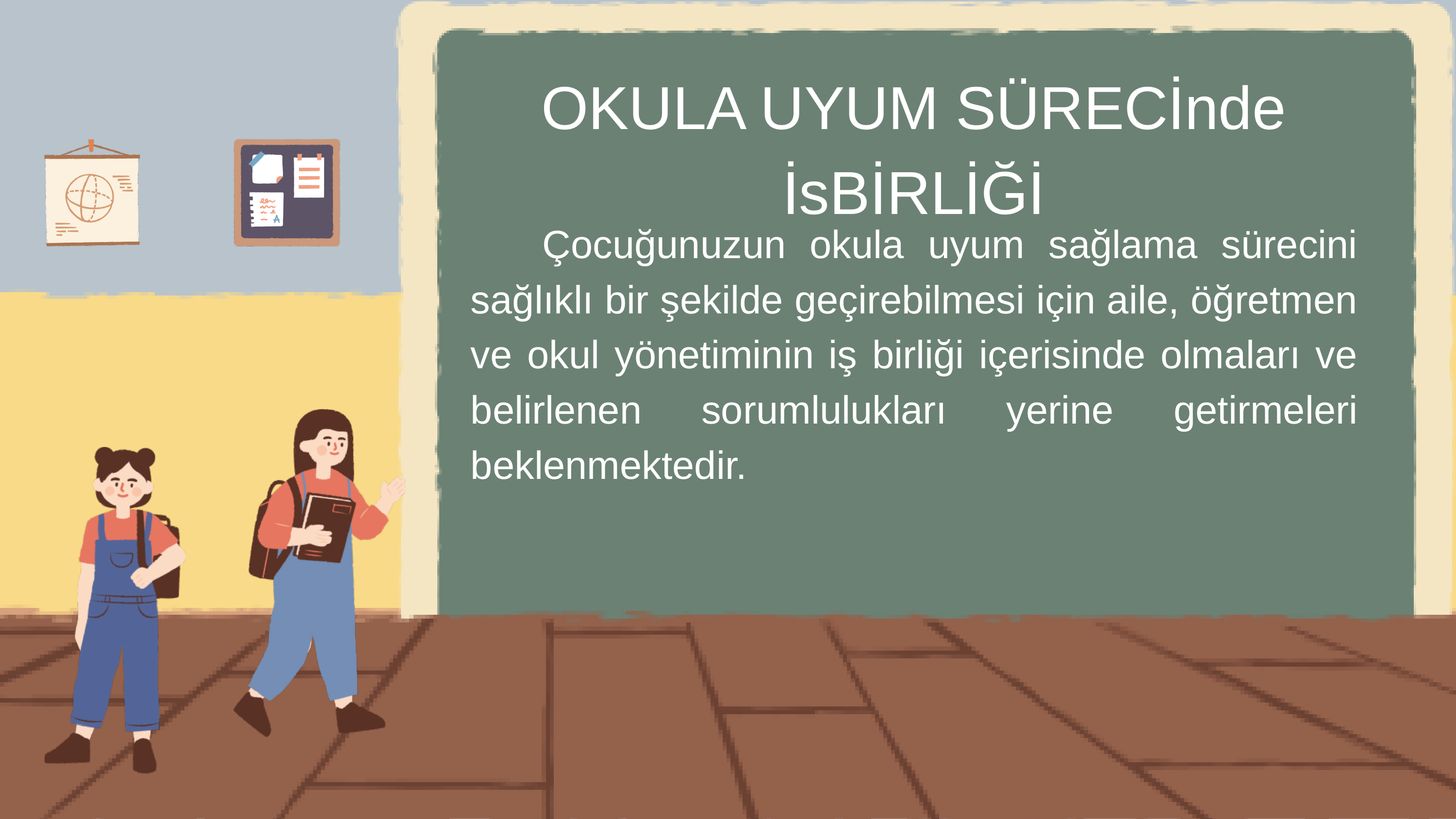

OKULA UYUM SÜRECİnde İsBİRLİĞİ

   Çocuğunuzun okula uyum sağlama sürecini sağlıklı bir şekilde geçirebilmesi için aile, öğretmen ve okul yönetiminin iş birliği içerisinde olmaları ve belirlenen sorumlulukları yerine getirmeleri beklenmektedir.